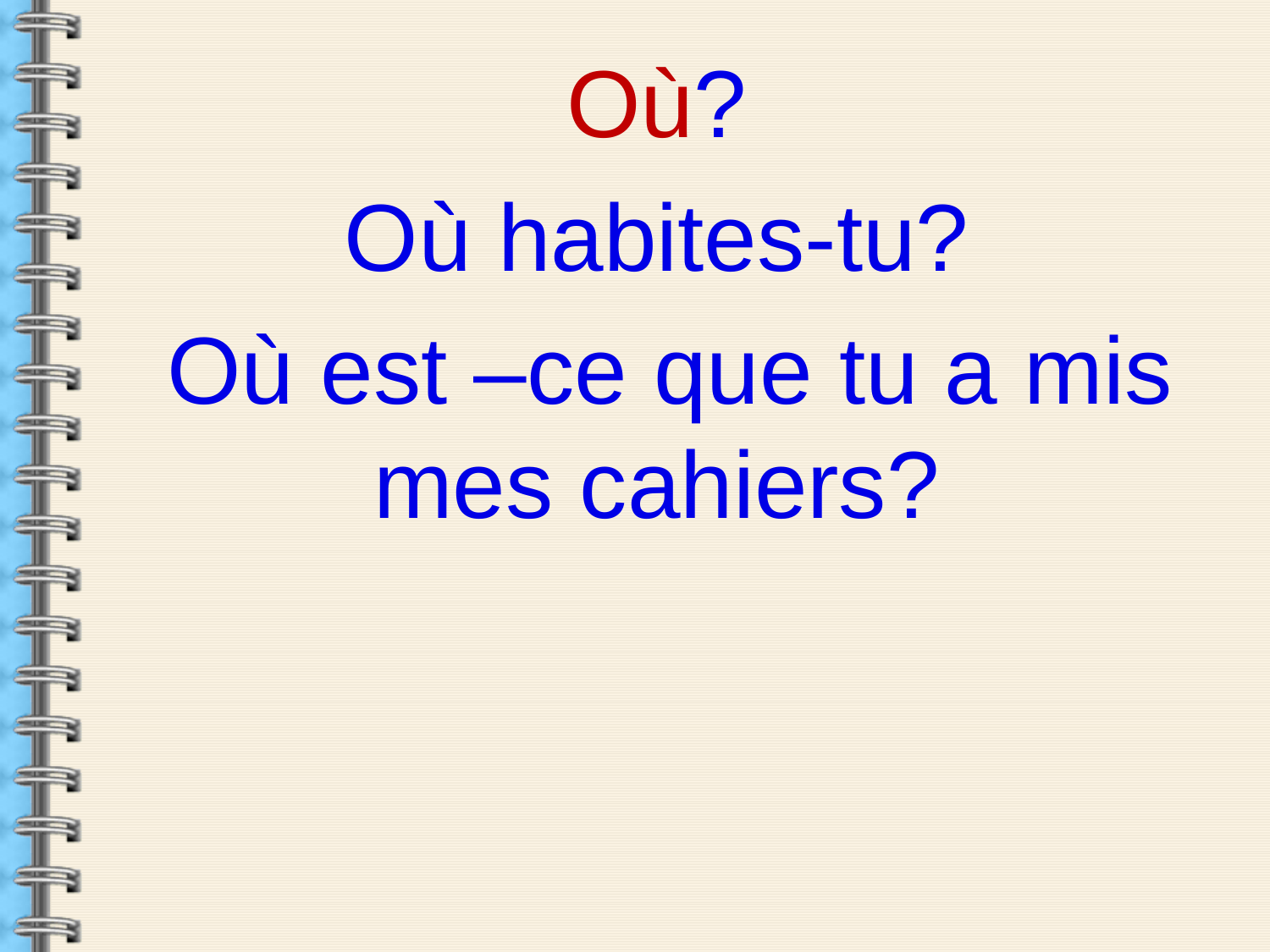

Où?
Où habites-tu?
Où est –ce que tu a mis mes cahiers?